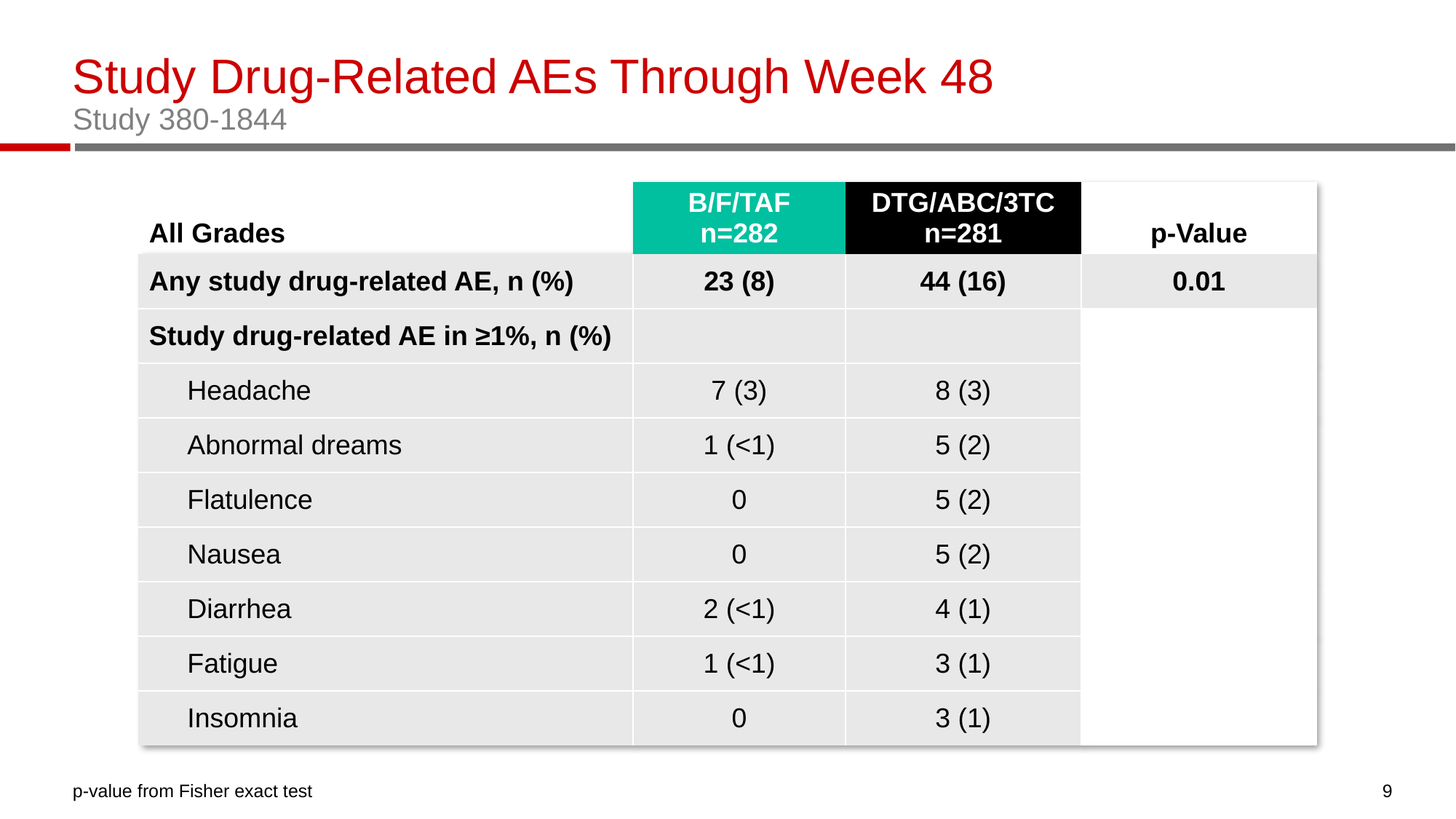

# Study Drug-Related AEs Through Week 48 Study 380-1844
| All Grades | B/F/TAF n=282 | DTG/ABC/3TC n=281 | p-Value |
| --- | --- | --- | --- |
| Any study drug-related AE, n (%) | 23 (8) | 44 (16) | 0.01 |
| Study drug-related AE in ≥1%, n (%) |  |  |  |
| Headache | 7 (3) | 8 (3) |  |
| Abnormal dreams | 1 (<1) | 5 (2) |  |
| Flatulence | 0 | 5 (2) |  |
| Nausea | 0 | 5 (2) |  |
| Diarrhea | 2 (<1) | 4 (1) |  |
| Fatigue | 1 (<1) | 3 (1) |  |
| Insomnia | 0 | 3 (1) |  |
p-value from Fisher exact test
9